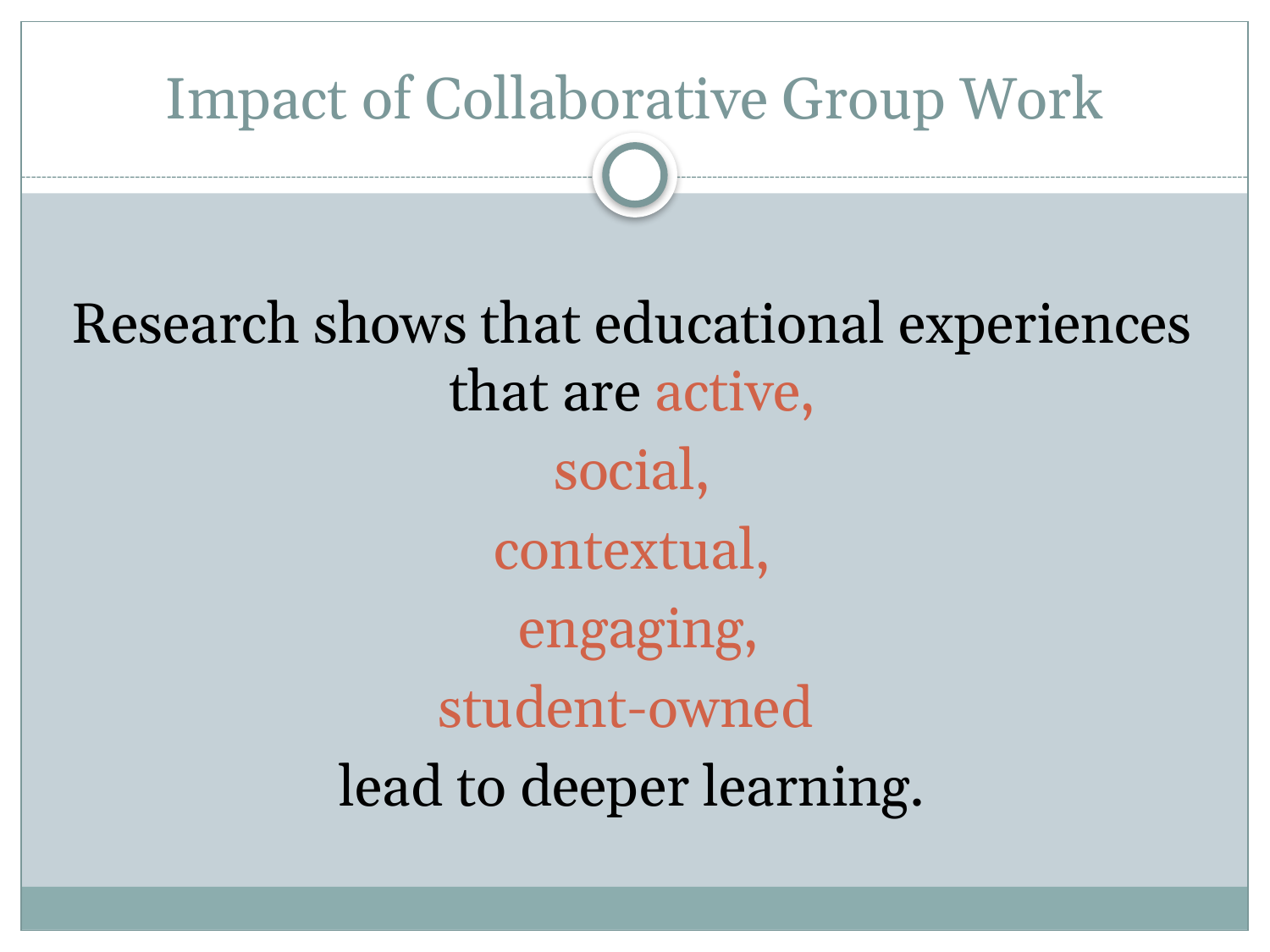

# Impact of Collaborative Group Work

Research shows that educational experiences that are active,
social,
contextual,
 engaging,
student-owned
lead to deeper learning.